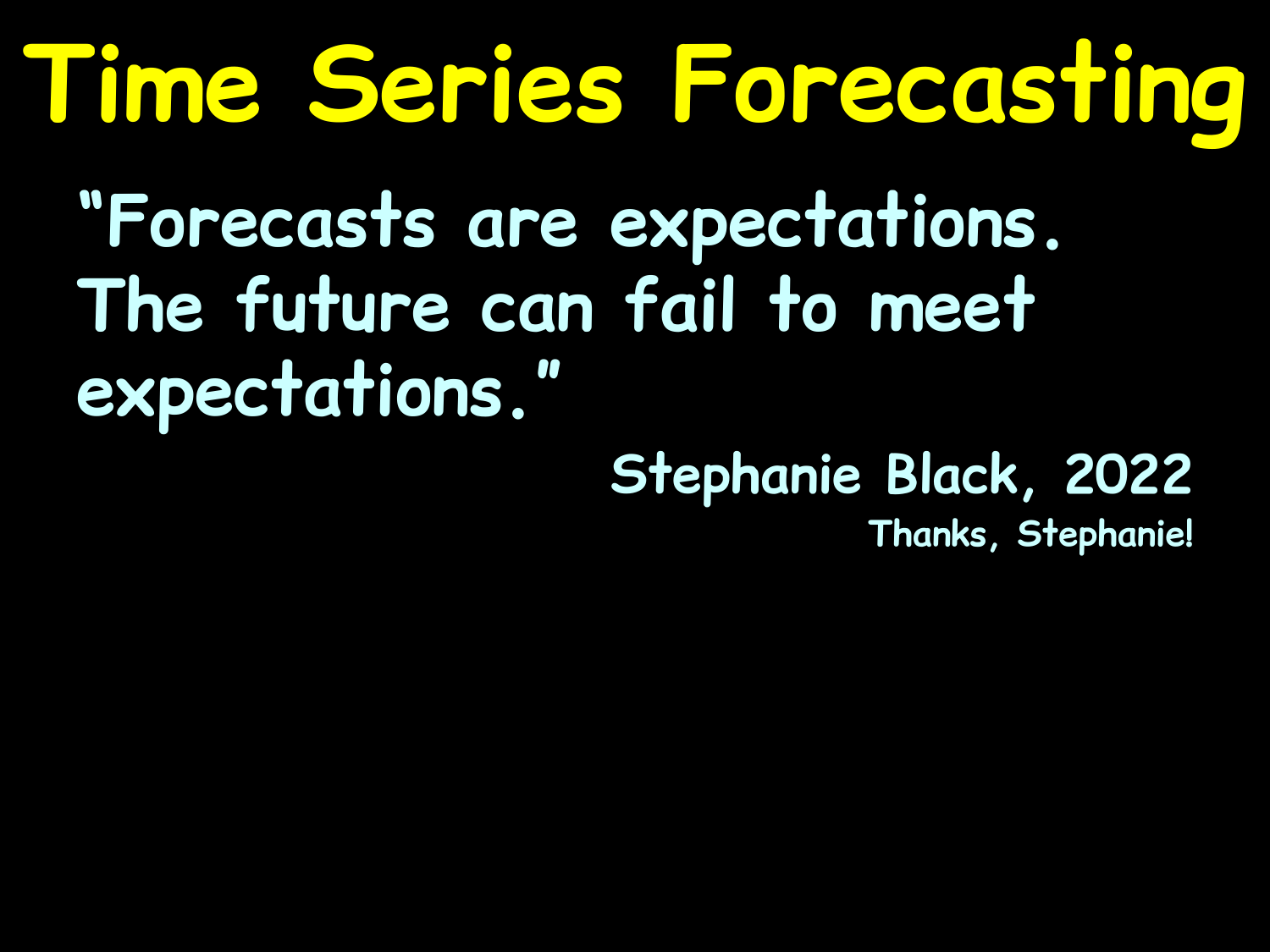

# Time Series Forecasting
“Forecasts are expectations. The future can fail to meet expectations.”
Stephanie Black, 2022
Thanks, Stephanie!